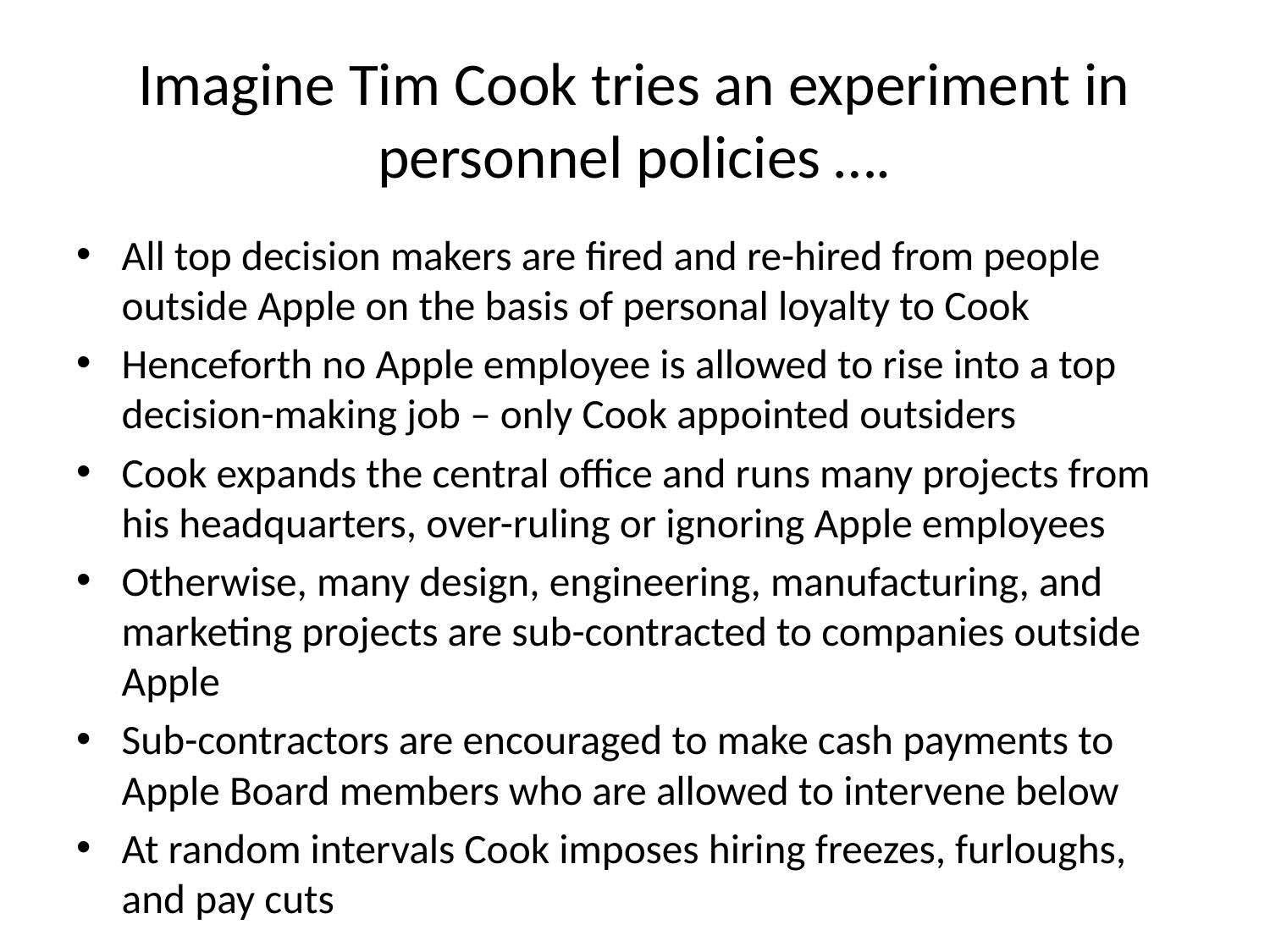

# Imagine Tim Cook tries an experiment in personnel policies ….
All top decision makers are fired and re-hired from people outside Apple on the basis of personal loyalty to Cook
Henceforth no Apple employee is allowed to rise into a top decision-making job – only Cook appointed outsiders
Cook expands the central office and runs many projects from his headquarters, over-ruling or ignoring Apple employees
Otherwise, many design, engineering, manufacturing, and marketing projects are sub-contracted to companies outside Apple
Sub-contractors are encouraged to make cash payments to Apple Board members who are allowed to intervene below
At random intervals Cook imposes hiring freezes, furloughs, and pay cuts